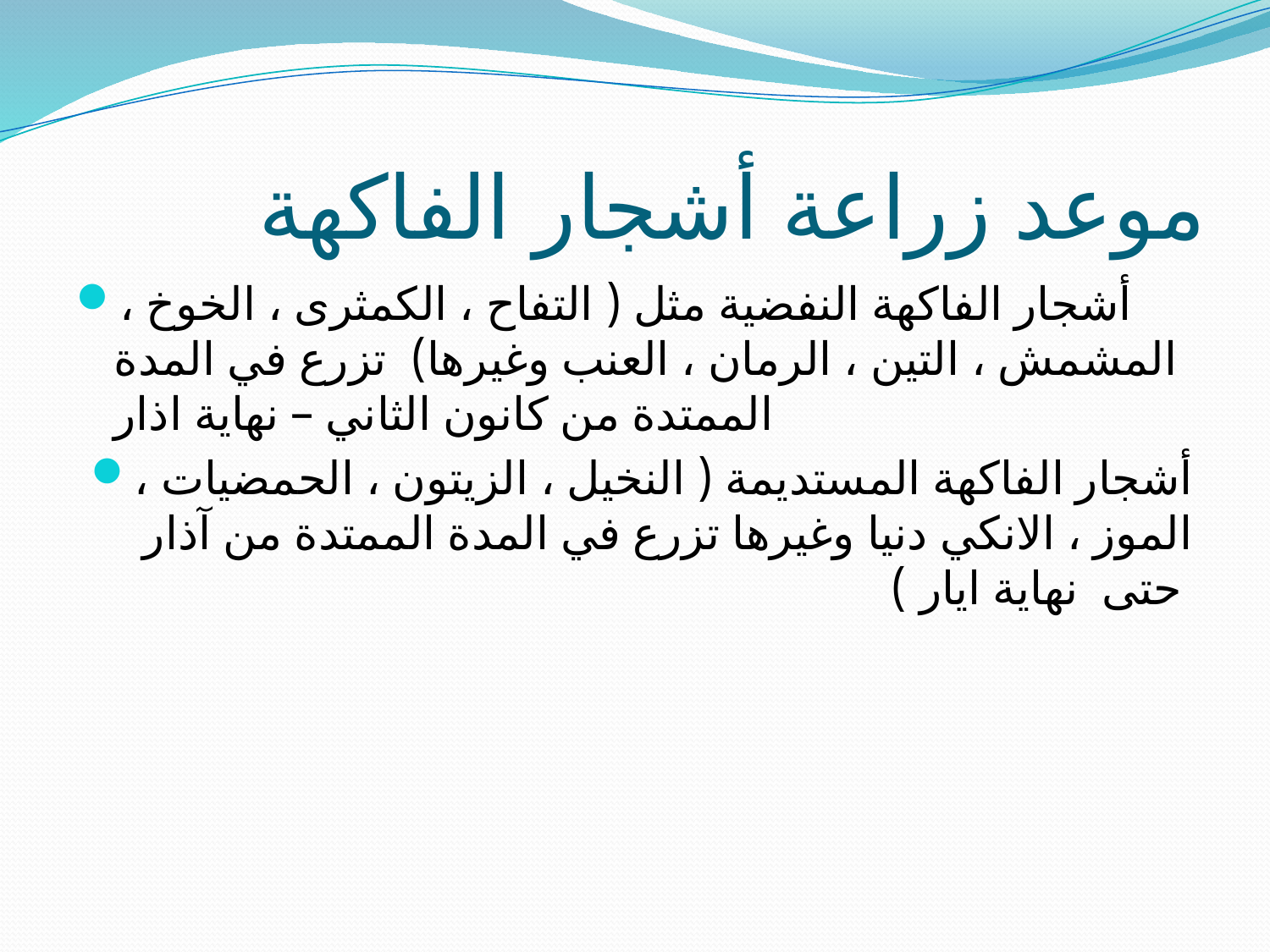

# موعد زراعة أشجار الفاكهة
أشجار الفاكهة النفضية مثل ( التفاح ، الكمثرى ، الخوخ ، المشمش ، التين ، الرمان ، العنب وغيرها)  تزرع في المدة الممتدة من كانون الثاني – نهاية اذار
أشجار الفاكهة المستديمة ( النخيل ، الزيتون ، الحمضيات ، الموز ، الانكي دنيا وغيرها تزرع في المدة الممتدة من آذار حتى  نهاية ايار )